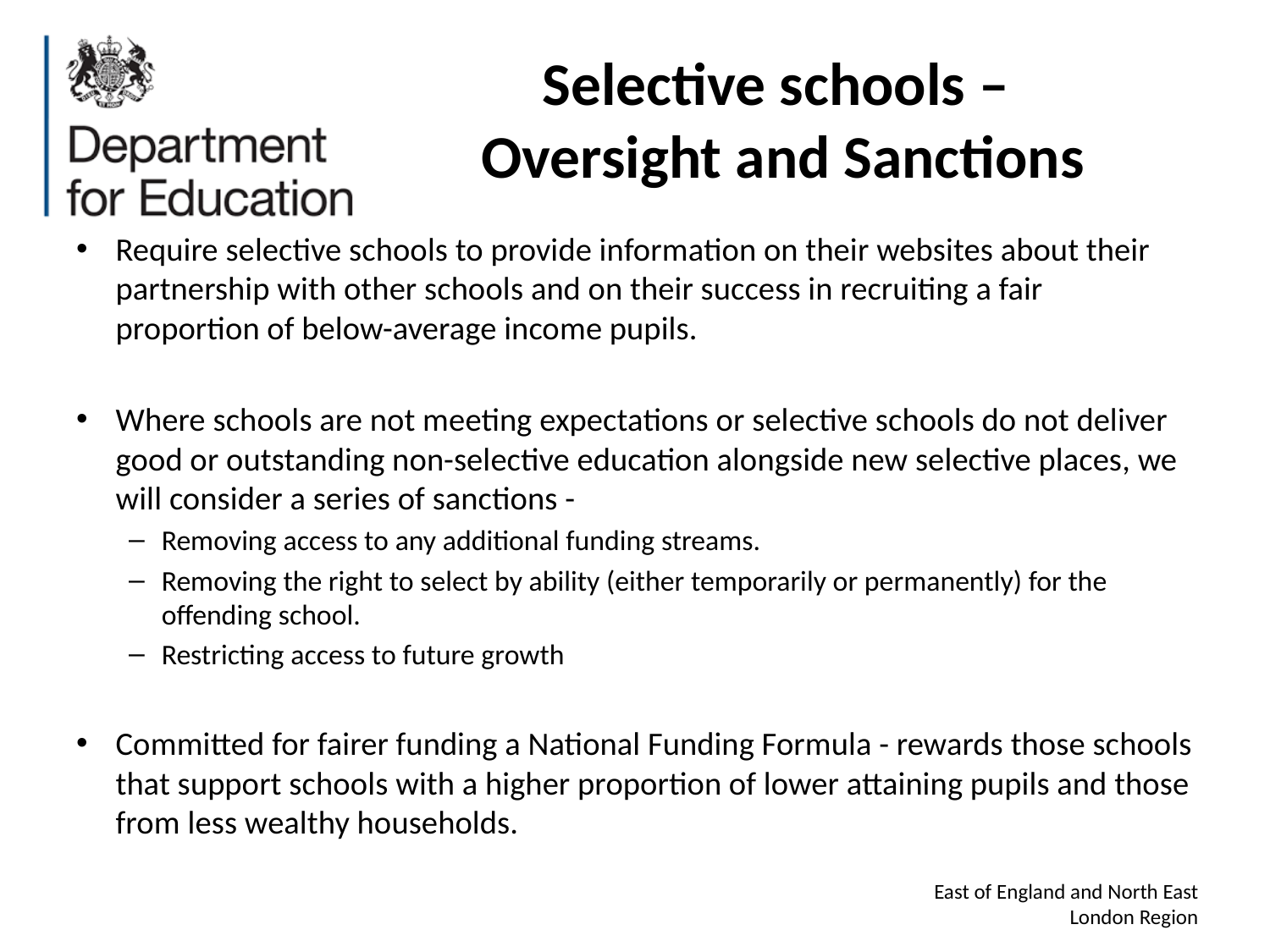

# Selective schools – Oversight and Sanctions
Require selective schools to provide information on their websites about their partnership with other schools and on their success in recruiting a fair proportion of below-average income pupils.

Where schools are not meeting expectations or selective schools do not deliver good or outstanding non-selective education alongside new selective places, we will consider a series of sanctions -
Removing access to any additional funding streams.
Removing the right to select by ability (either temporarily or permanently) for the offending school.
Restricting access to future growth

Committed for fairer funding a National Funding Formula - rewards those schools that support schools with a higher proportion of lower attaining pupils and those from less wealthy households.